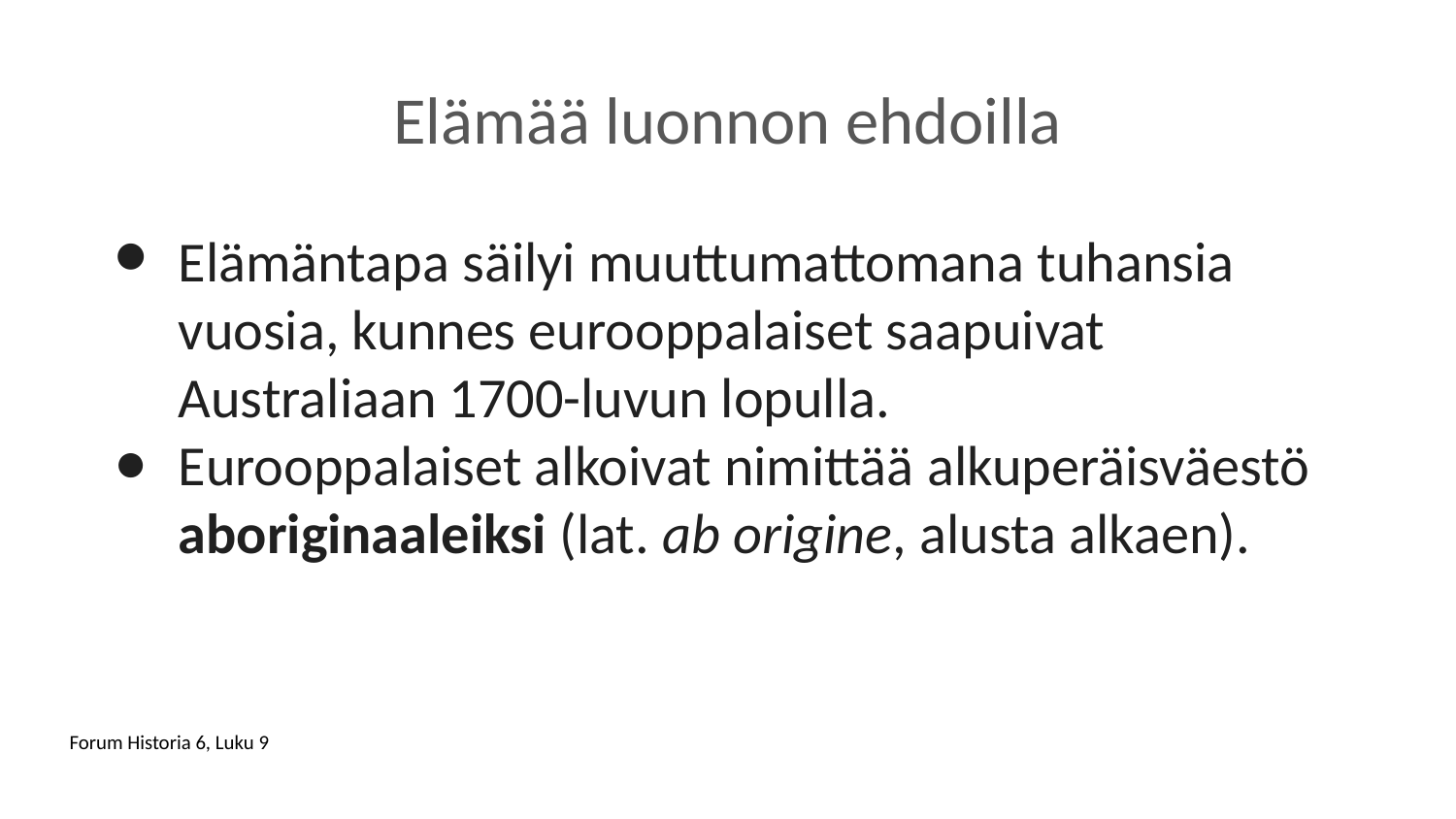

# Elämää luonnon ehdoilla
Elämäntapa säilyi muuttumattomana tuhansia vuosia, kunnes eurooppalaiset saapuivat Australiaan 1700-luvun lopulla.
Eurooppalaiset alkoivat nimittää alkuperäisväestö aboriginaaleiksi (lat. ab origine, alusta alkaen).